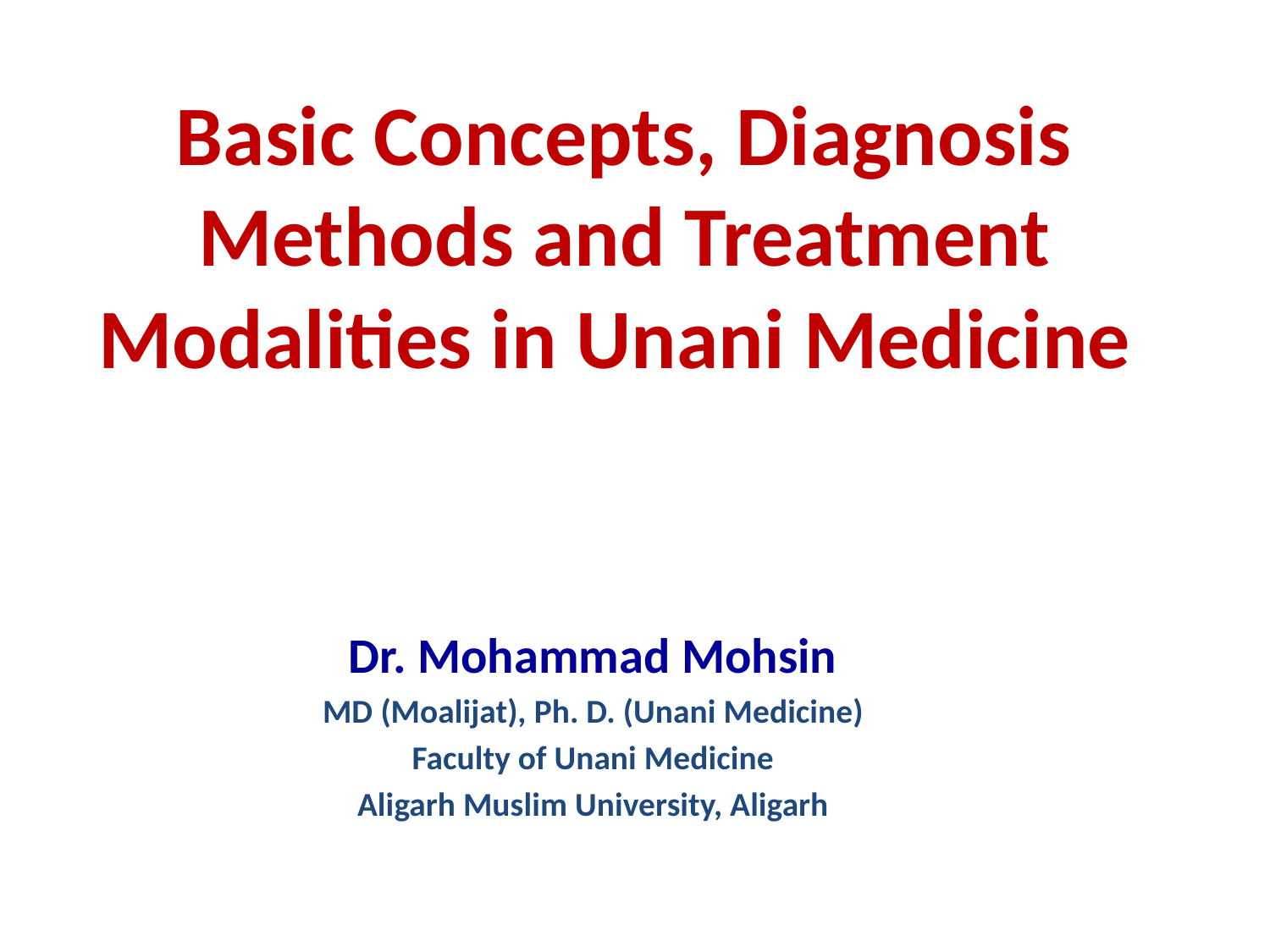

# Basic Concepts, Diagnosis Methods and Treatment Modalities in Unani Medicine

Dr. Mohammad Mohsin
MD (Moalijat), Ph. D. (Unani Medicine)
Faculty of Unani Medicine
Aligarh Muslim University, Aligarh